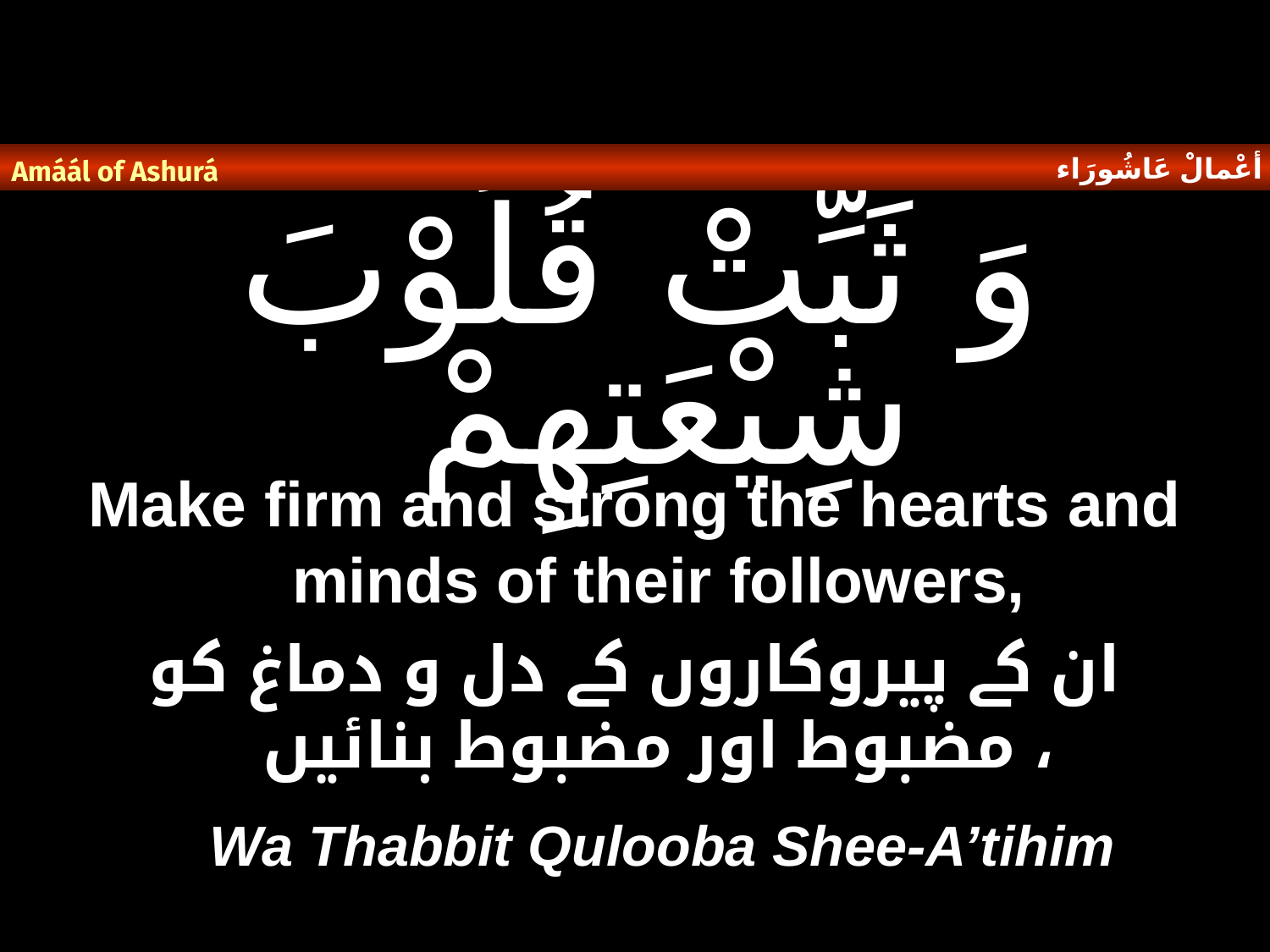

أعْمالْ عَاشُورَاء
Amáál of Ashurá
# وَ ثَبِّتْ قُلُوْبَ شِيْعَتِهِمْ
Make firm and strong the hearts and minds of their followers,
ان کے پیروکاروں کے دل و دماغ کو مضبوط اور مضبوط بنائیں ،

Wa Thabbit Qulooba Shee-A’tihim